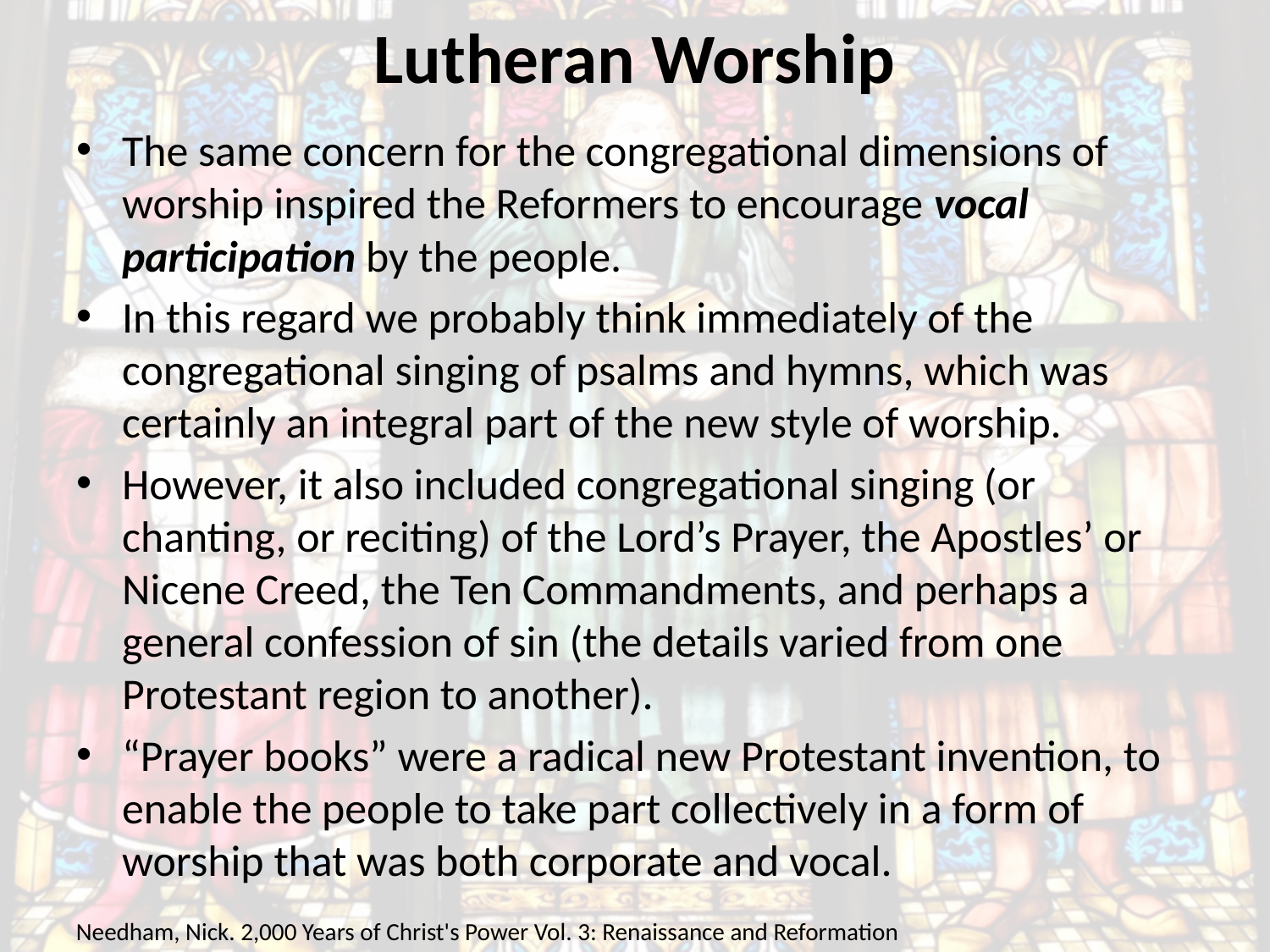

# Lutheran Worship
The same concern for the congregational dimensions of worship inspired the Reformers to encourage vocal participation by the people.
In this regard we probably think immediately of the congregational singing of psalms and hymns, which was certainly an integral part of the new style of worship.
However, it also included congregational singing (or chanting, or reciting) of the Lord’s Prayer, the Apostles’ or Nicene Creed, the Ten Commandments, and perhaps a general confession of sin (the details varied from one Protestant region to another).
“Prayer books” were a radical new Protestant invention, to enable the people to take part collectively in a form of worship that was both corporate and vocal.
Needham, Nick. 2,000 Years of Christ's Power Vol. 3: Renaissance and Reformation